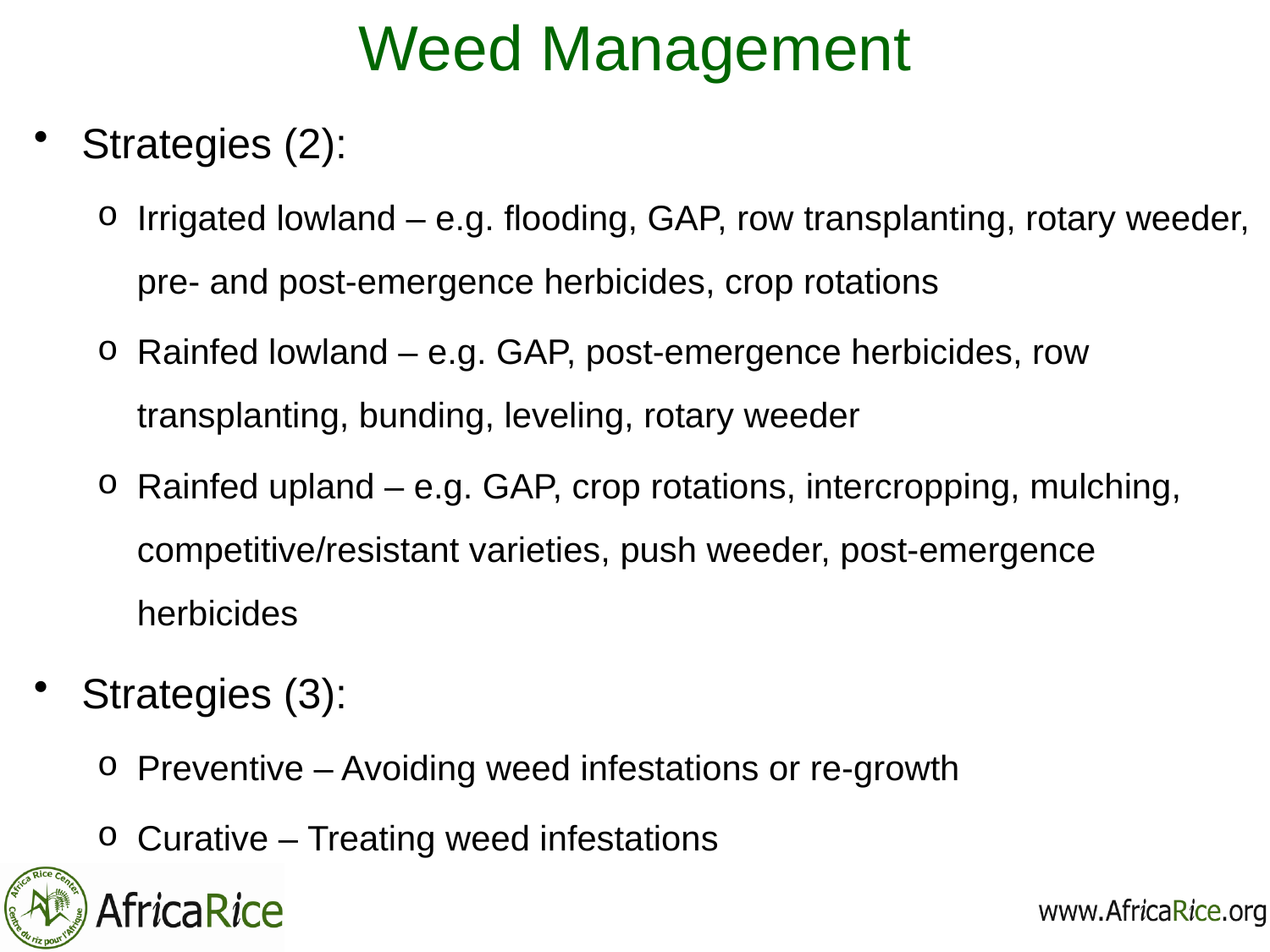

# Weed Management
Strategies (2):
Irrigated lowland – e.g. flooding, GAP, row transplanting, rotary weeder, pre- and post-emergence herbicides, crop rotations
Rainfed lowland – e.g. GAP, post-emergence herbicides, row transplanting, bunding, leveling, rotary weeder
Rainfed upland – e.g. GAP, crop rotations, intercropping, mulching, competitive/resistant varieties, push weeder, post-emergence herbicides
Strategies (3):
Preventive – Avoiding weed infestations or re-growth
Curative – Treating weed infestations